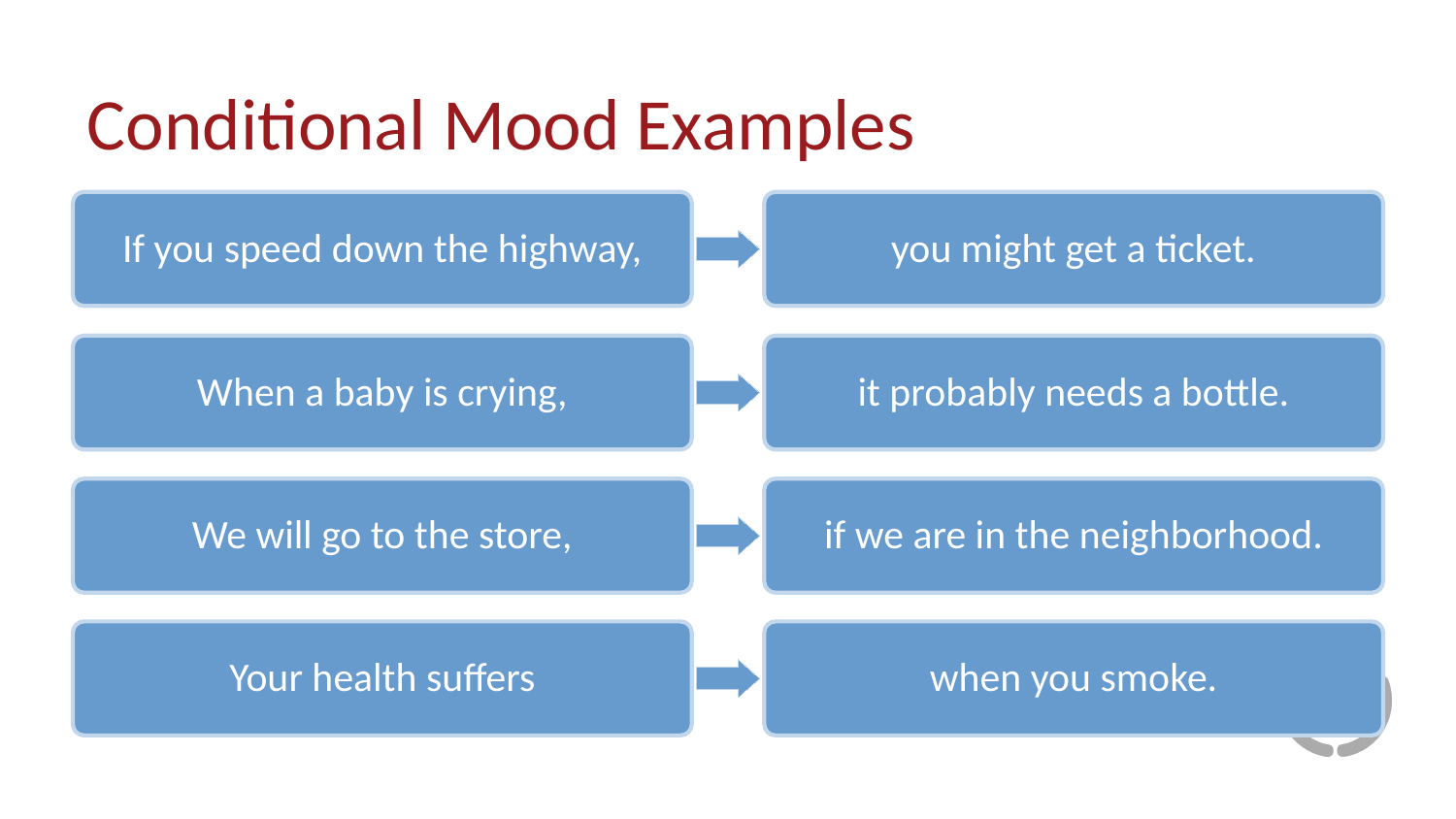

Conditional Mood Examples
If you speed down the highway,
you might get a ticket.

When a baby is crying,
it probably needs a bottle.

We will go to the store,
if we are in the neighborhood.

Your health suffers
when you smoke.